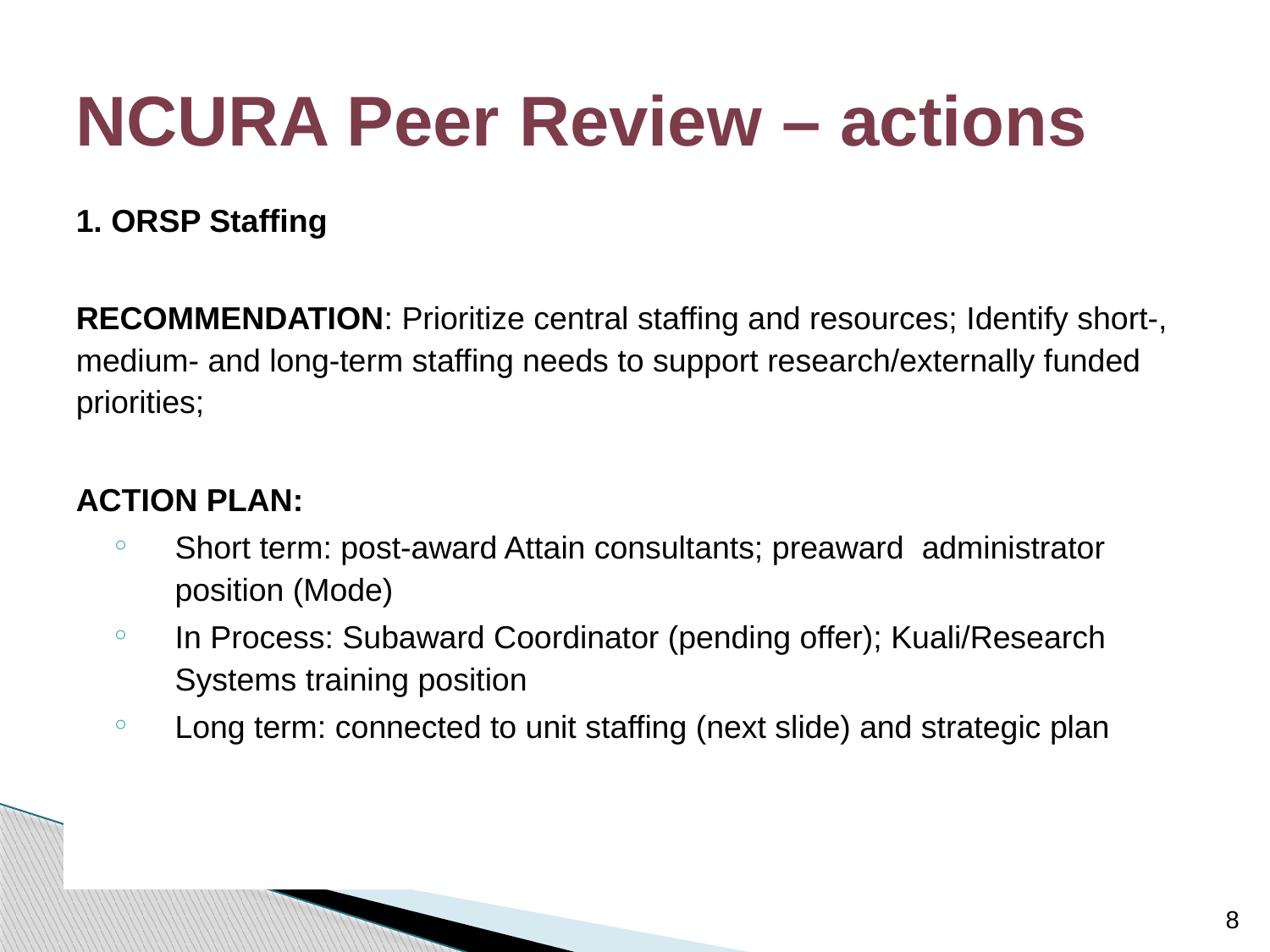

# NCURA Peer Review – actions
1. ORSP Staffing

RECOMMENDATION: Prioritize central staffing and resources; Identify short-, medium- and long-term staffing needs to support research/externally funded priorities;

ACTION PLAN:
Short term: post-award Attain consultants; preaward  administrator position (Mode)
In Process: Subaward Coordinator (pending offer); Kuali/Research Systems training position
Long term: connected to unit staffing (next slide) and strategic plan

8